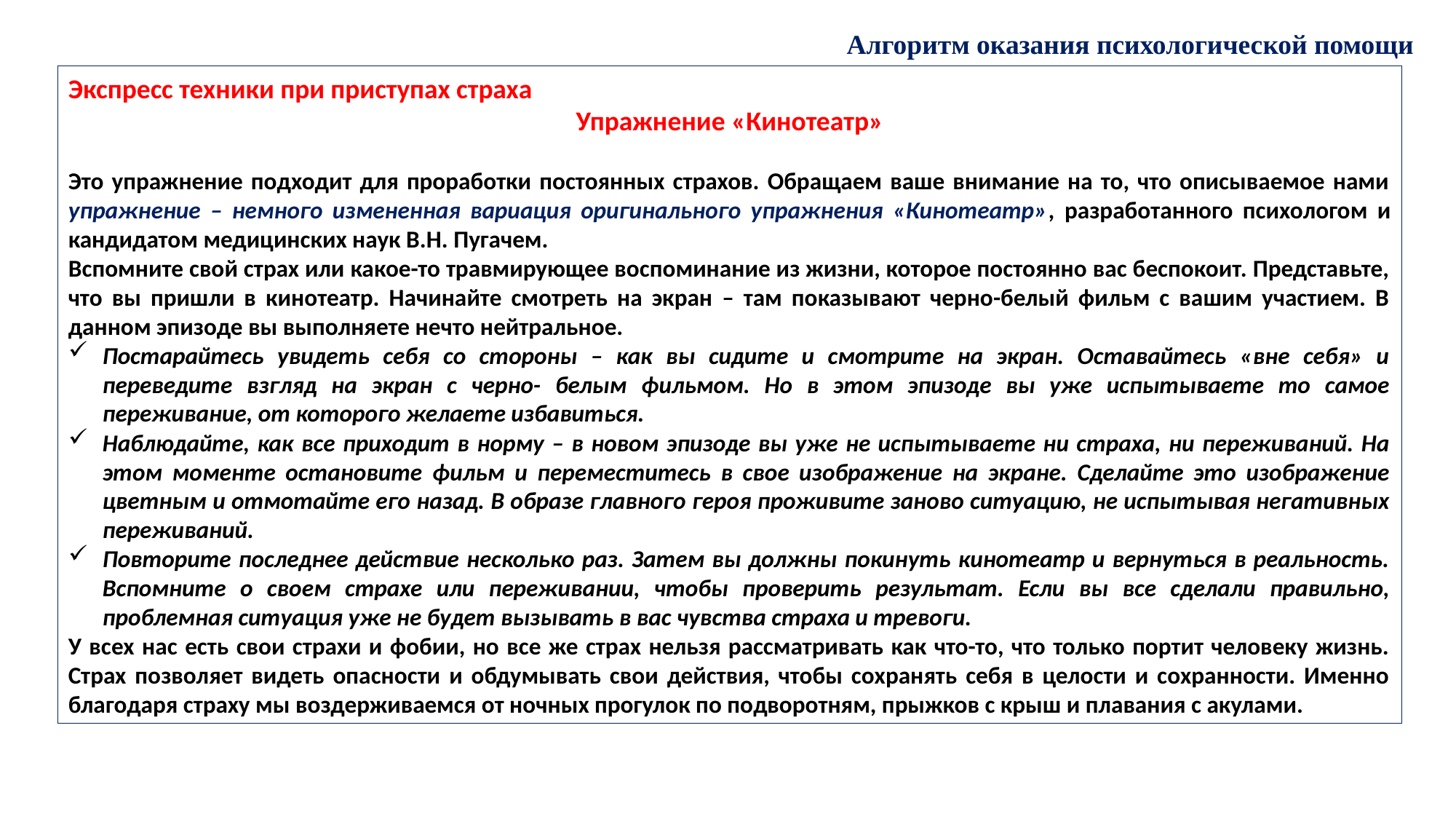

Алгоритм оказания психологической помощи
Экспресс техники при приступах страха
Упражнение «Кинотеатр»

Это упражнение подходит для проработки постоянных страхов. Обращаем ваше внимание на то, что описываемое нами упражнение – немного измененная вариация оригинального упражнения «Кинотеатр», разработанного психологом и кандидатом медицинских наук В.Н. Пугачем.
Вспомните свой страх или какое-то травмирующее воспоминание из жизни, которое постоянно вас беспокоит. Представьте, что вы пришли в кинотеатр. Начинайте смотреть на экран – там показывают черно-белый фильм с вашим участием. В данном эпизоде вы выполняете нечто нейтральное.
Постарайтесь увидеть себя со стороны – как вы сидите и смотрите на экран. Оставайтесь «вне себя» и переведите взгляд на экран с черно- белым фильмом. Но в этом эпизоде вы уже испытываете то самое переживание, от которого желаете избавиться.
Наблюдайте, как все приходит в норму – в новом эпизоде вы уже не испытываете ни страха, ни переживаний. На этом моменте остановите фильм и переместитесь в свое изображение на экране. Сделайте это изображение цветным и отмотайте его назад. В образе главного героя проживите заново ситуацию, не испытывая негативных переживаний.
Повторите последнее действие несколько раз. Затем вы должны покинуть кинотеатр и вернуться в реальность. Вспомните о своем страхе или переживании, чтобы проверить результат. Если вы все сделали правильно, проблемная ситуация уже не будет вызывать в вас чувства страха и тревоги.
У всех нас есть свои страхи и фобии, но все же страх нельзя рассматривать как что-то, что только портит человеку жизнь. Страх позволяет видеть опасности и обдумывать свои действия, чтобы сохранять себя в целости и сохранности. Именно благодаря страху мы воздерживаемся от ночных прогулок по подворотням, прыжков с крыш и плавания с акулами.